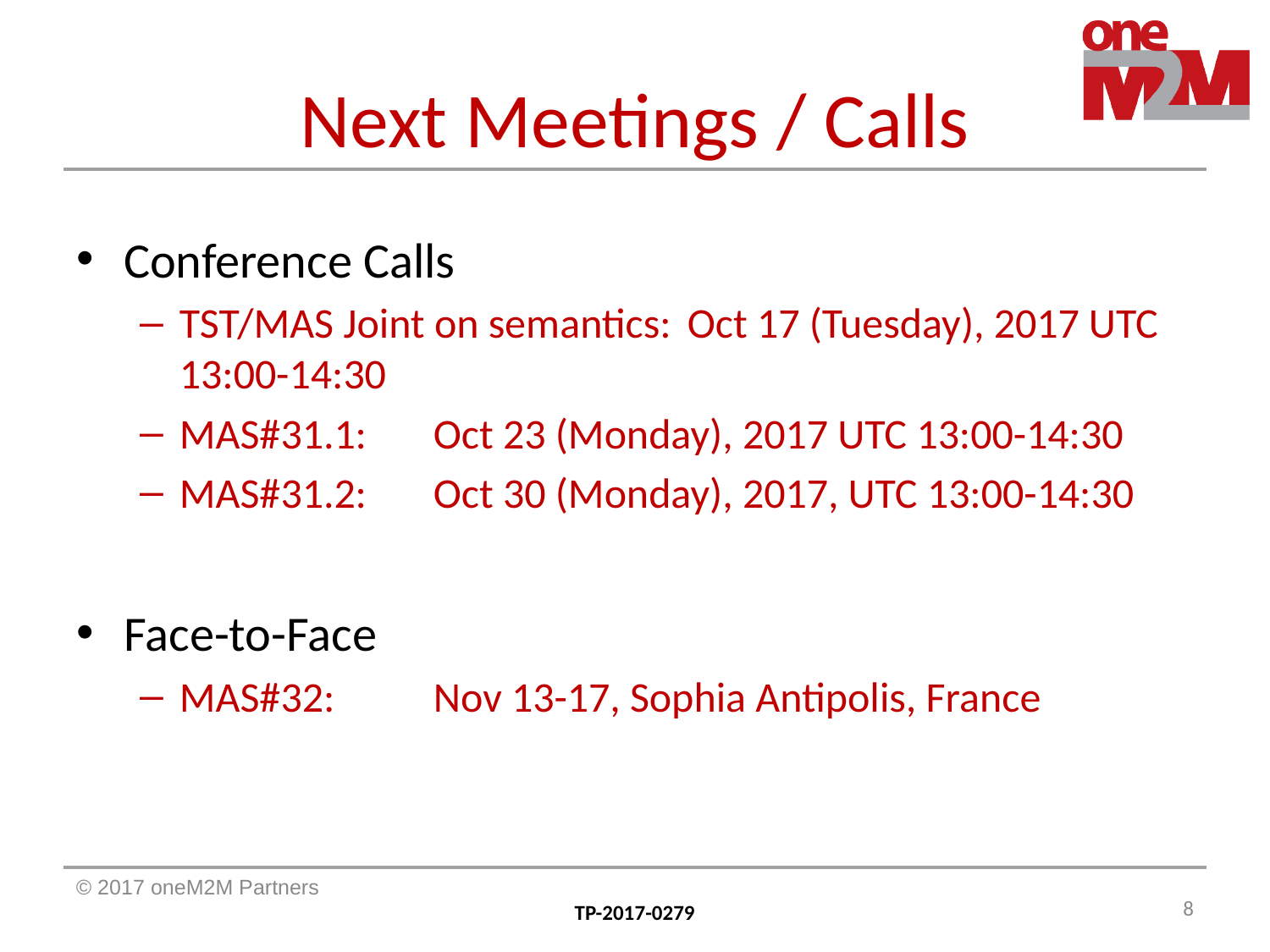

# Next Meetings / Calls
Conference Calls
TST/MAS Joint on semantics:	Oct 17 (Tuesday), 2017 UTC 13:00-14:30
MAS#31.1:	Oct 23 (Monday), 2017 UTC 13:00-14:30
MAS#31.2: 	Oct 30 (Monday), 2017, UTC 13:00-14:30

Face-to-Face
MAS#32: 	Nov 13-17, Sophia Antipolis, France
8